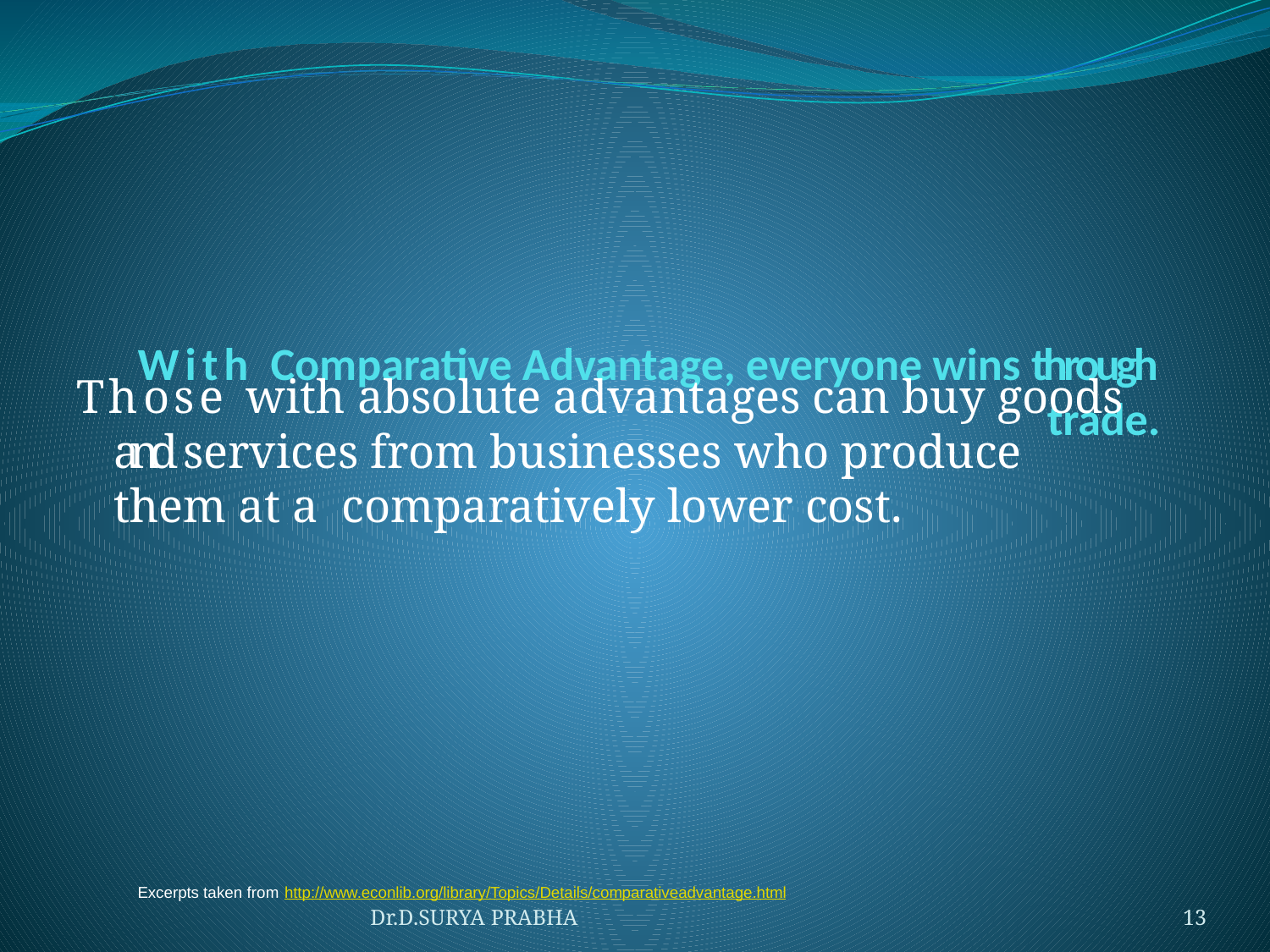

# With Comparative Advantage, everyone wins through  trade.
Those with absolute advantages can buy goods and  services from businesses who produce them at a  comparatively lower cost.
Excerpts taken from http://www.econlib.org/library/Topics/Details/comparativeadvantage.html
Dr.D.SURYA PRABHA
13